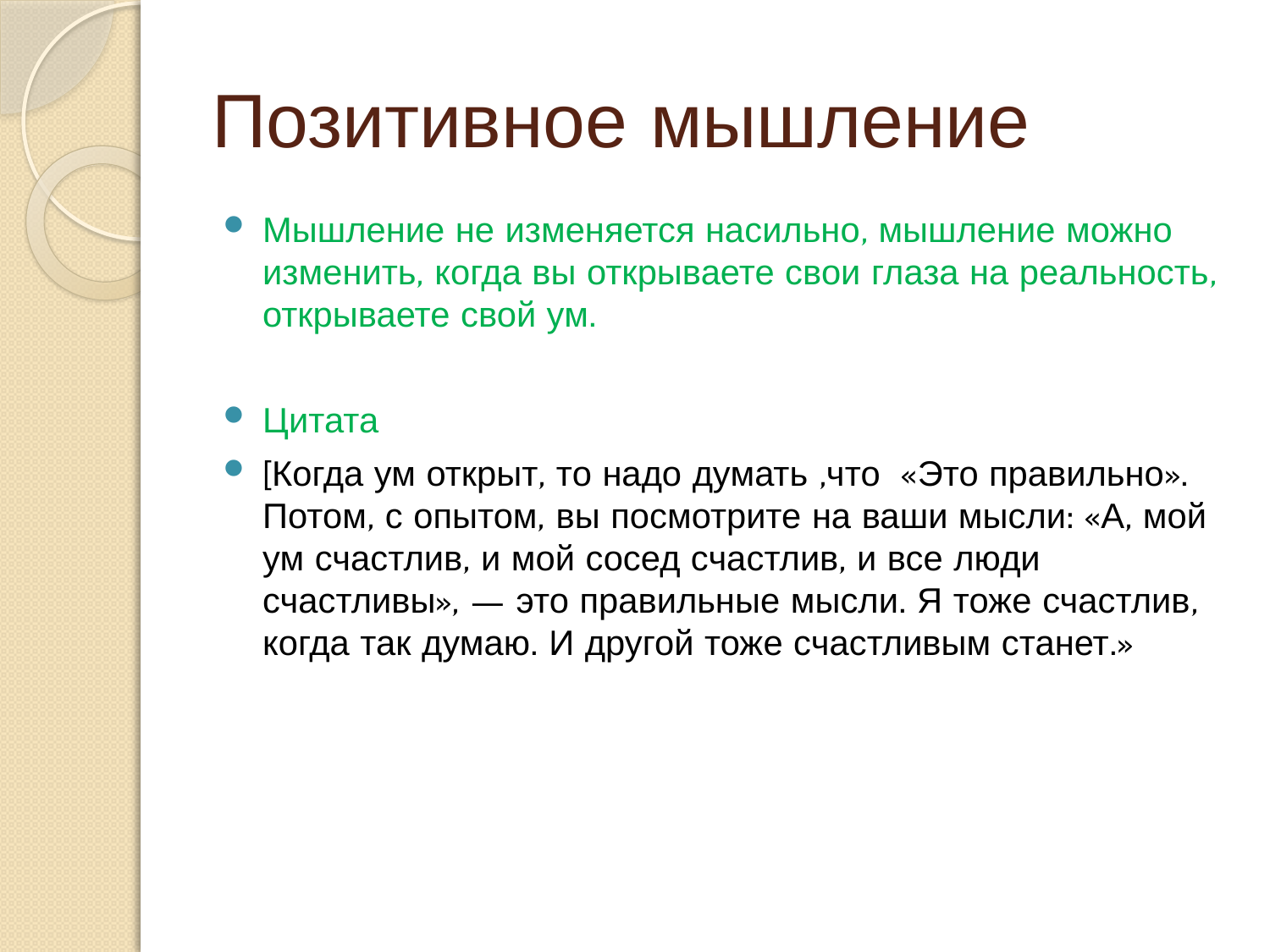

# Позитивное мышление
Мышление не изменяется насильно, мышление можно изменить, когда вы открываете свои глаза на реальность, открываете свой ум.

Цитата
[Когда ум открыт, то надо думать ,что  «Это правильно». Потом, с опытом, вы посмотрите на ваши мысли: «А, мой ум счастлив, и мой сосед счастлив, и все люди счастливы», — это правильные мысли. Я тоже счастлив, когда так думаю. И другой тоже счастливым станет.»